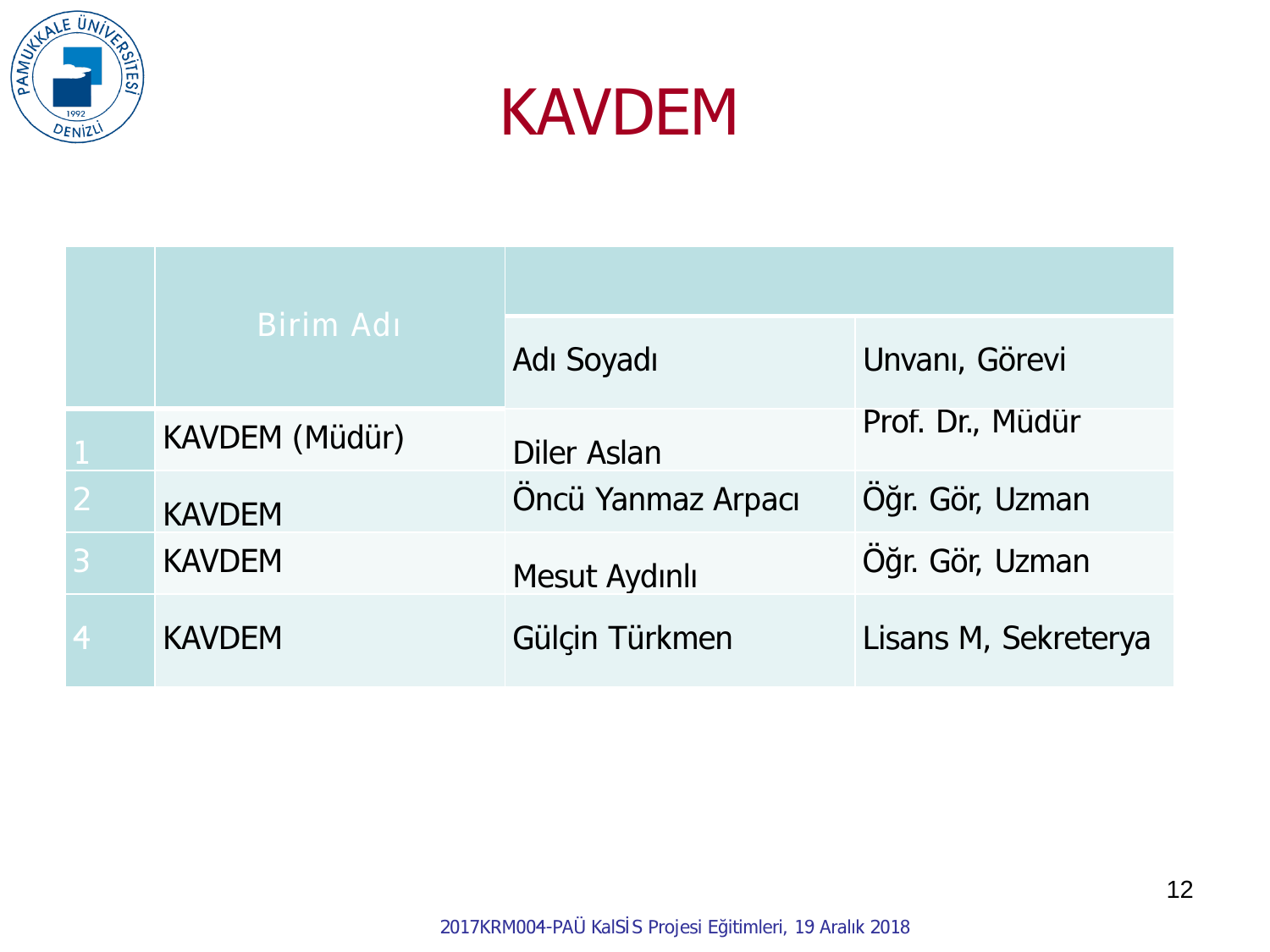

KAVDEM
|  | Birim Adı |  |  |
| --- | --- | --- | --- |
|  |  | Adı Soyadı | Unvanı, Görevi |
| 1 | KAVDEM (Müdür) | Diler Aslan | Prof. Dr., Müdür |
| 2 | KAVDEM | Öncü Yanmaz Arpacı | Öğr. Gör, Uzman |
| 3 | KAVDEM | Mesut Aydınlı | Öğr. Gör, Uzman |
| 4 | KAVDEM | Gülçin Türkmen | Lisans M, Sekreterya |
12
2017KRM004-PAÜ KalSİS Projesi Eğitimleri, 19 Aralık 2018